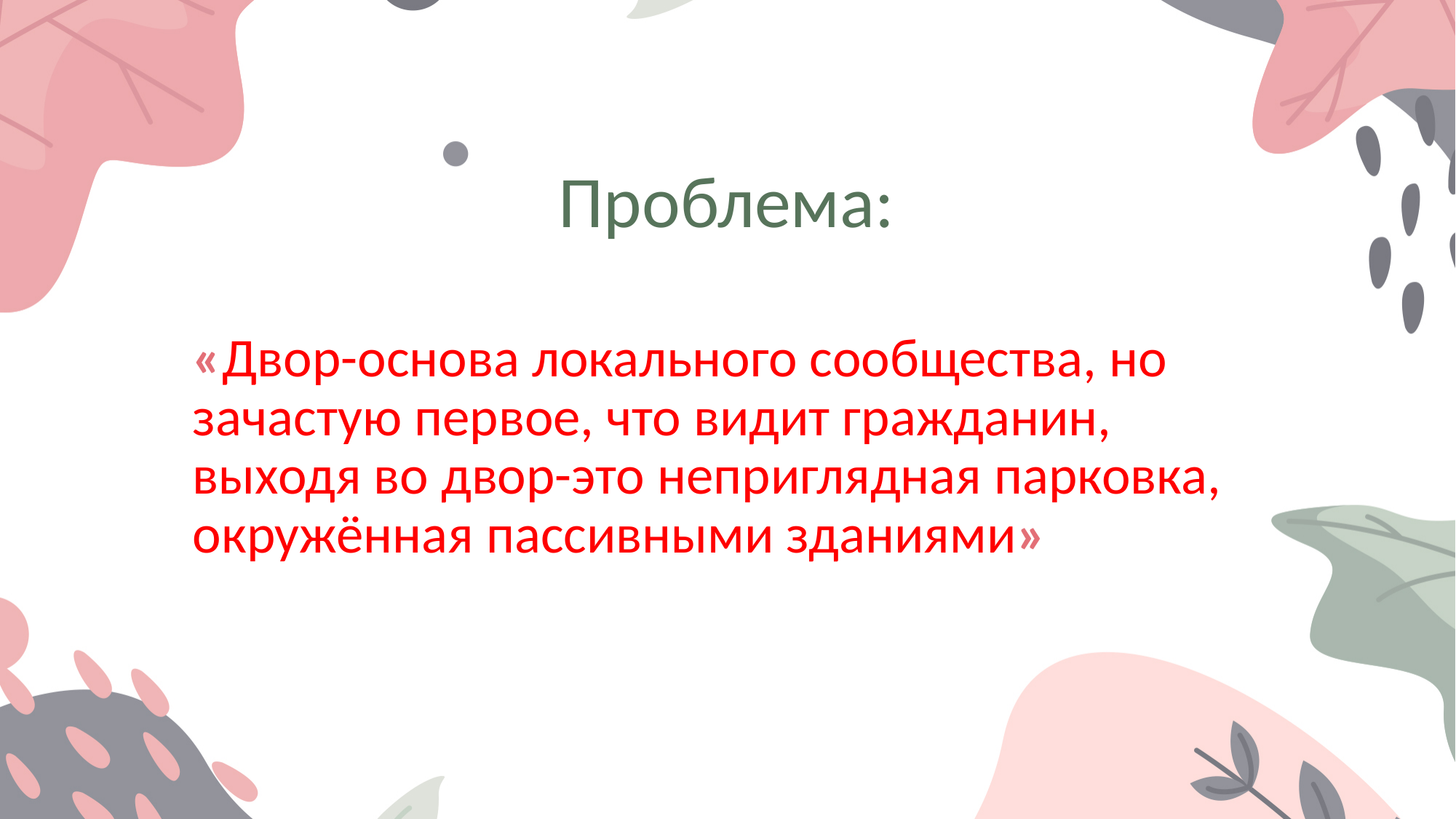

# Проблема:
«Двор-основа локального сообщества, но зачастую первое, что видит гражданин, выходя во двор-это неприглядная парковка, окружённая пассивными зданиями»